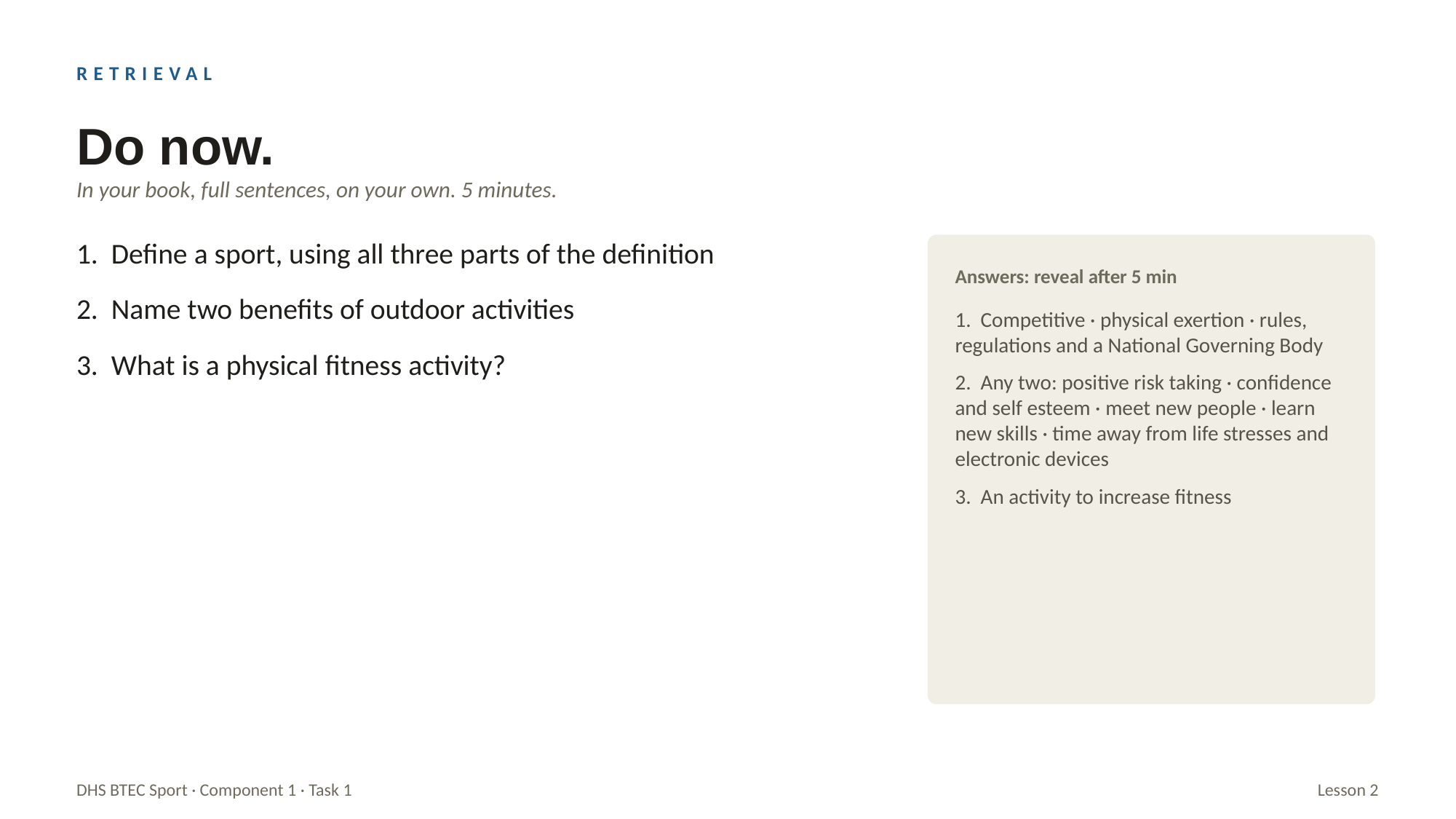

RETRIEVAL
Do now.
In your book, full sentences, on your own. 5 minutes.
1.  Define a sport, using all three parts of the definition
2.  Name two benefits of outdoor activities
3.  What is a physical fitness activity?

Answers: reveal after 5 min
1.  Competitive · physical exertion · rules, regulations and a National Governing Body
2.  Any two: positive risk taking · confidence and self esteem · meet new people · learn new skills · time away from life stresses and electronic devices
3.  An activity to increase fitness
DHS BTEC Sport · Component 1 · Task 1
Lesson 2